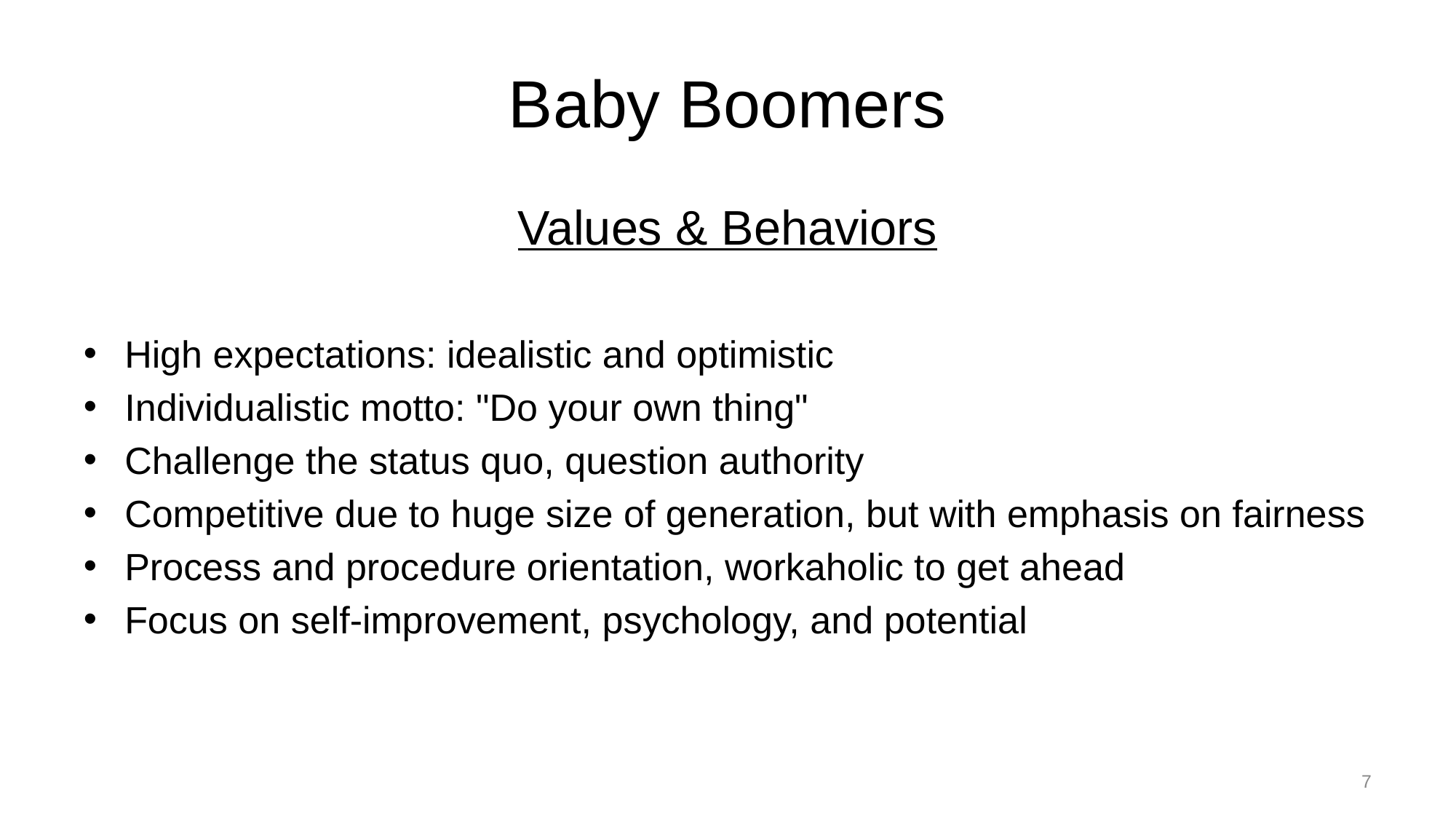

# Baby Boomers
Values & Behaviors

High expectations: idealistic and optimistic
Individualistic motto: "Do your own thing"
Challenge the status quo, question authority
Competitive due to huge size of generation, but with emphasis on fairness
Process and procedure orientation, workaholic to get ahead
Focus on self-improvement, psychology, and potential

7